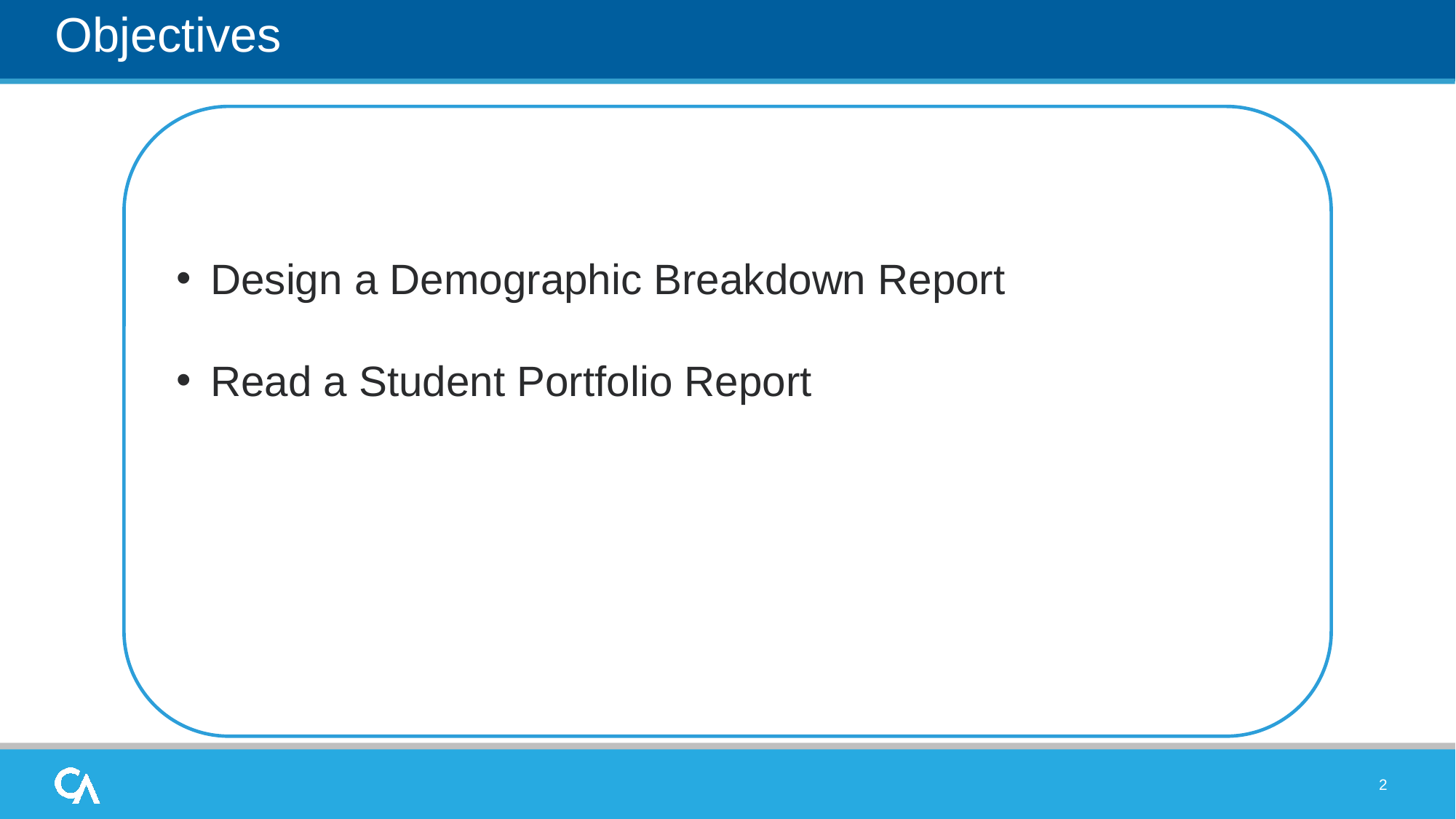

Objectives

Design a Demographic Breakdown Report

Read a Student Portfolio Report
2